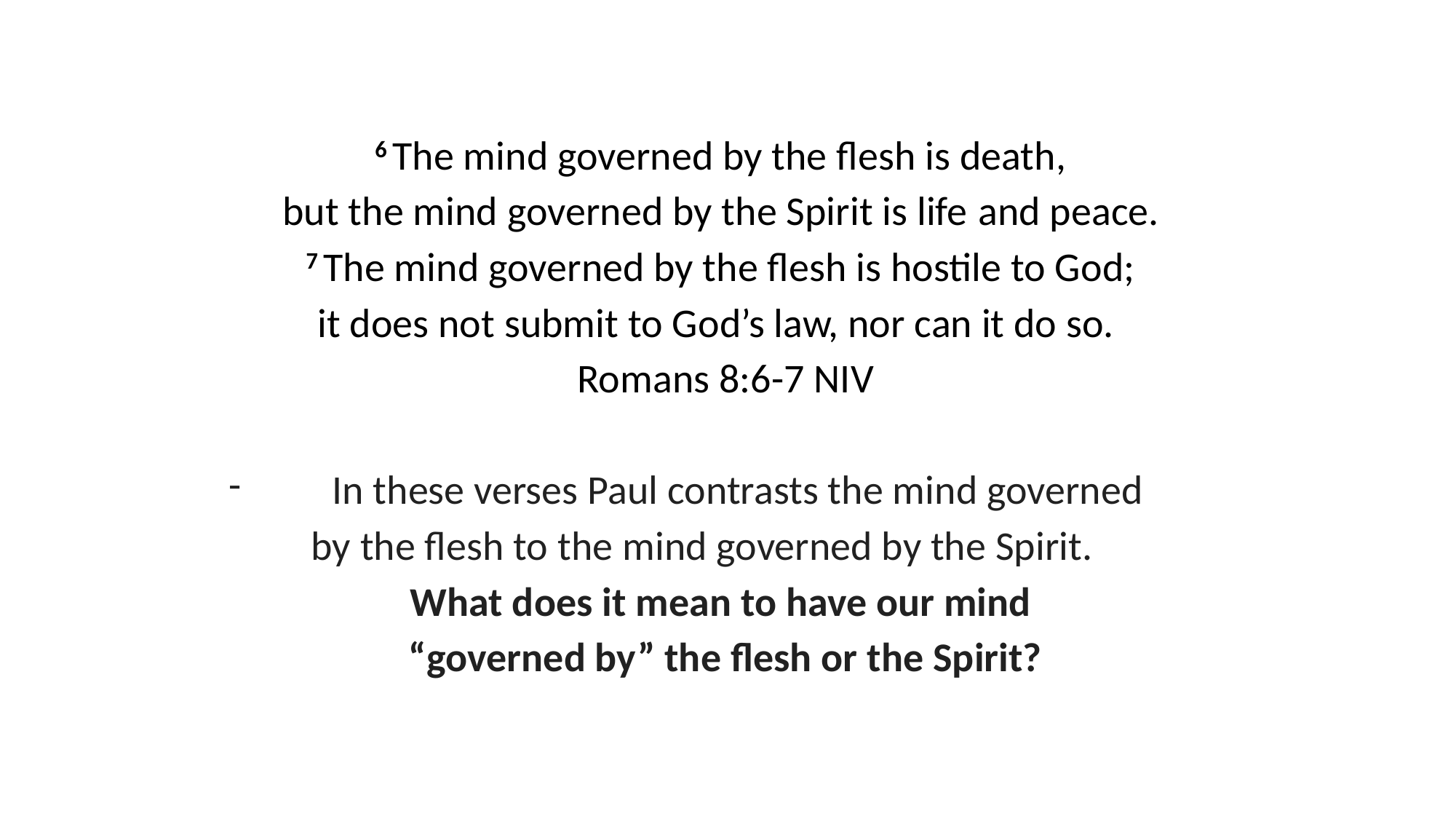

6 The mind governed by the flesh is death,
but the mind governed by the Spirit is life and peace.
7 The mind governed by the flesh is hostile to God;
it does not submit to God’s law, nor can it do so.
Romans 8:6-7 NIV

In these verses Paul contrasts the mind governed
by the flesh to the mind governed by the Spirit.
What does it mean to have our mind
“governed by” the flesh or the Spirit?